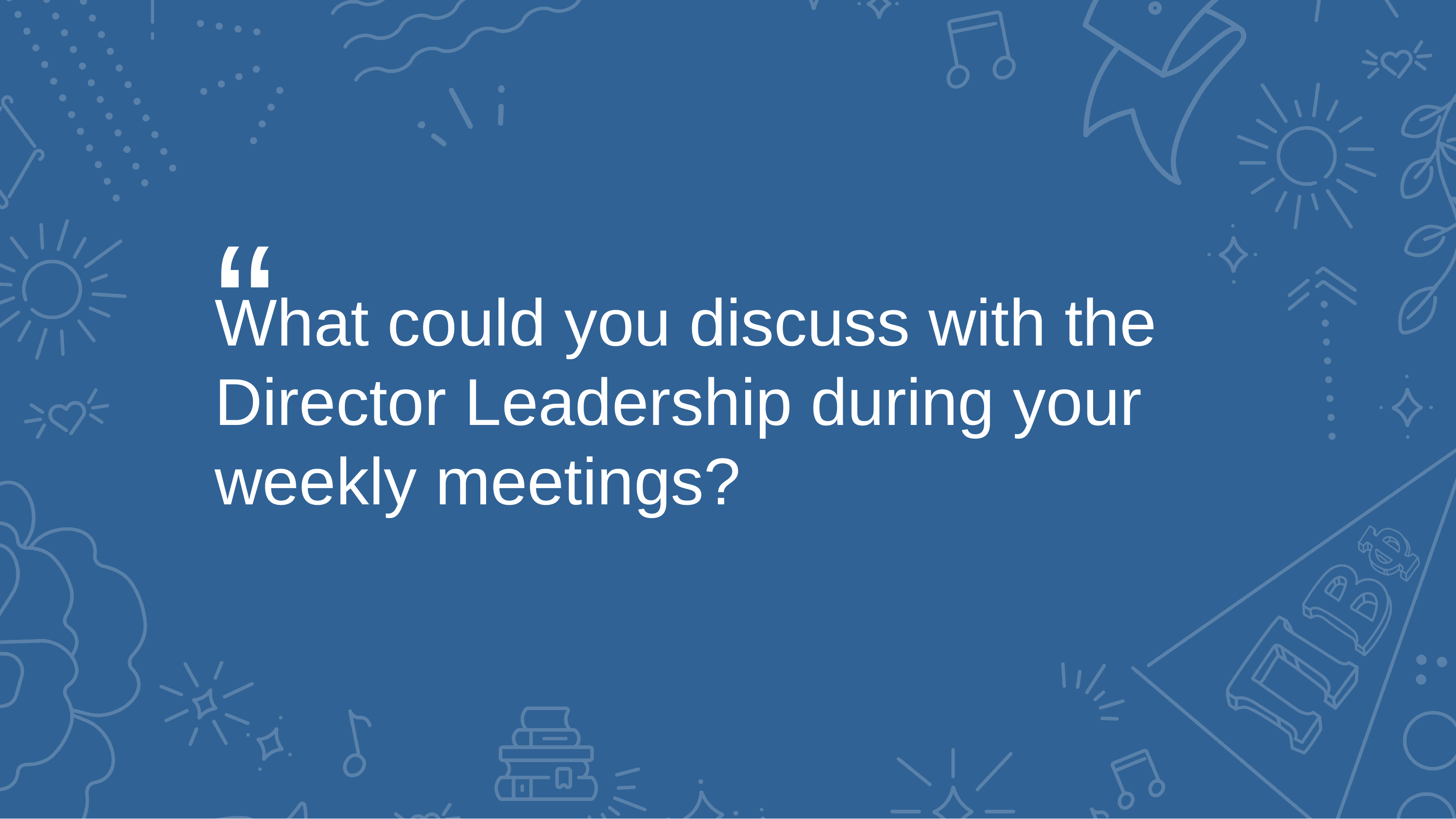

# What could you discuss with the Director Leadership during your weekly meetings?